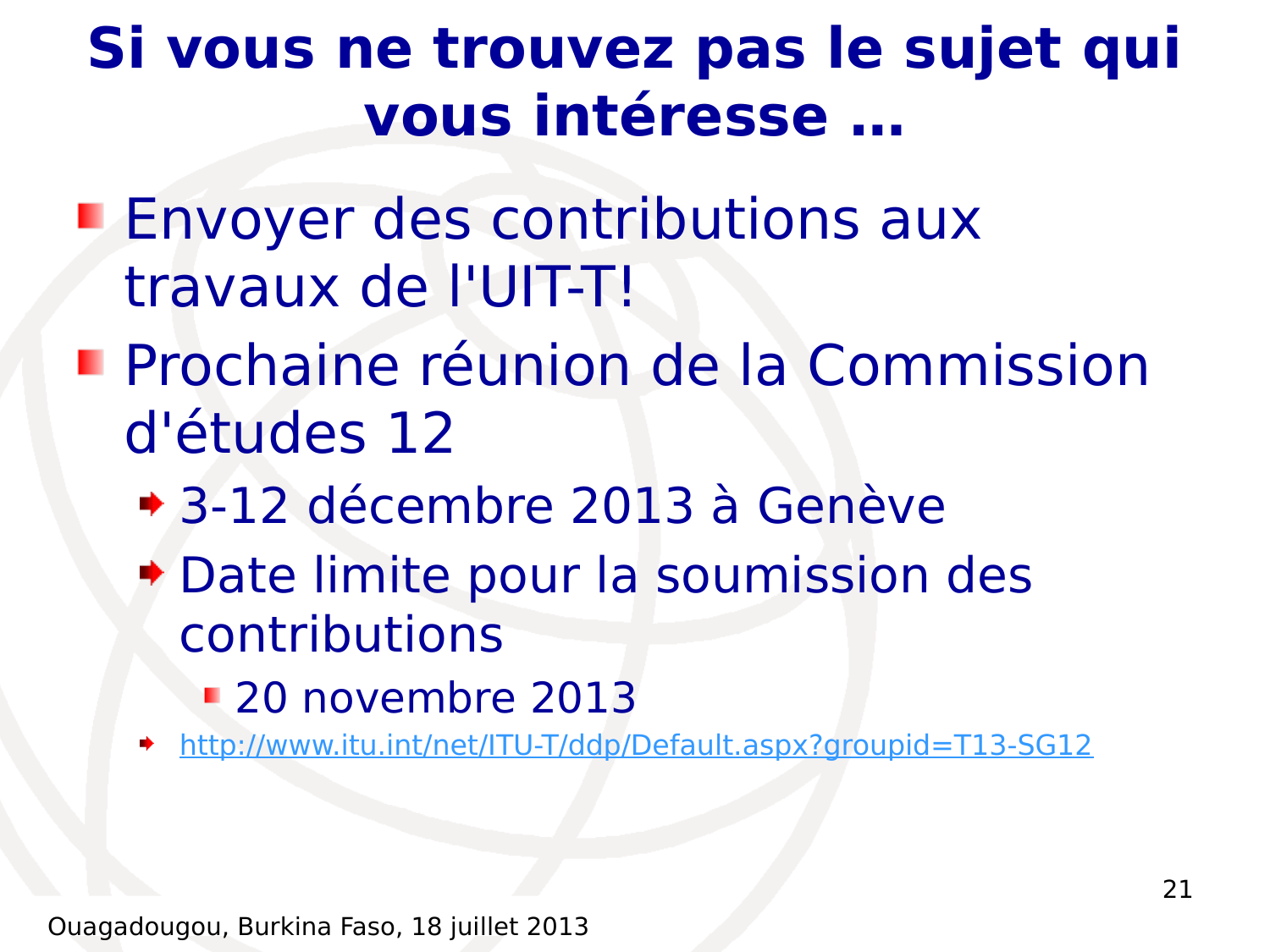

# Si vous ne trouvez pas le sujet qui vous intéresse …
Envoyer des contributions aux travaux de l'UIT-T!
Prochaine réunion de la Commission d'études 12
3-12 décembre 2013 à Genève
Date limite pour la soumission des contributions
20 novembre 2013
http://www.itu.int/net/ITU-T/ddp/Default.aspx?groupid=T13-SG12
21
Ouagadougou, Burkina Faso, 18 juillet 2013
Ouagadougou, Burkina Faso, 18 juillet 2013